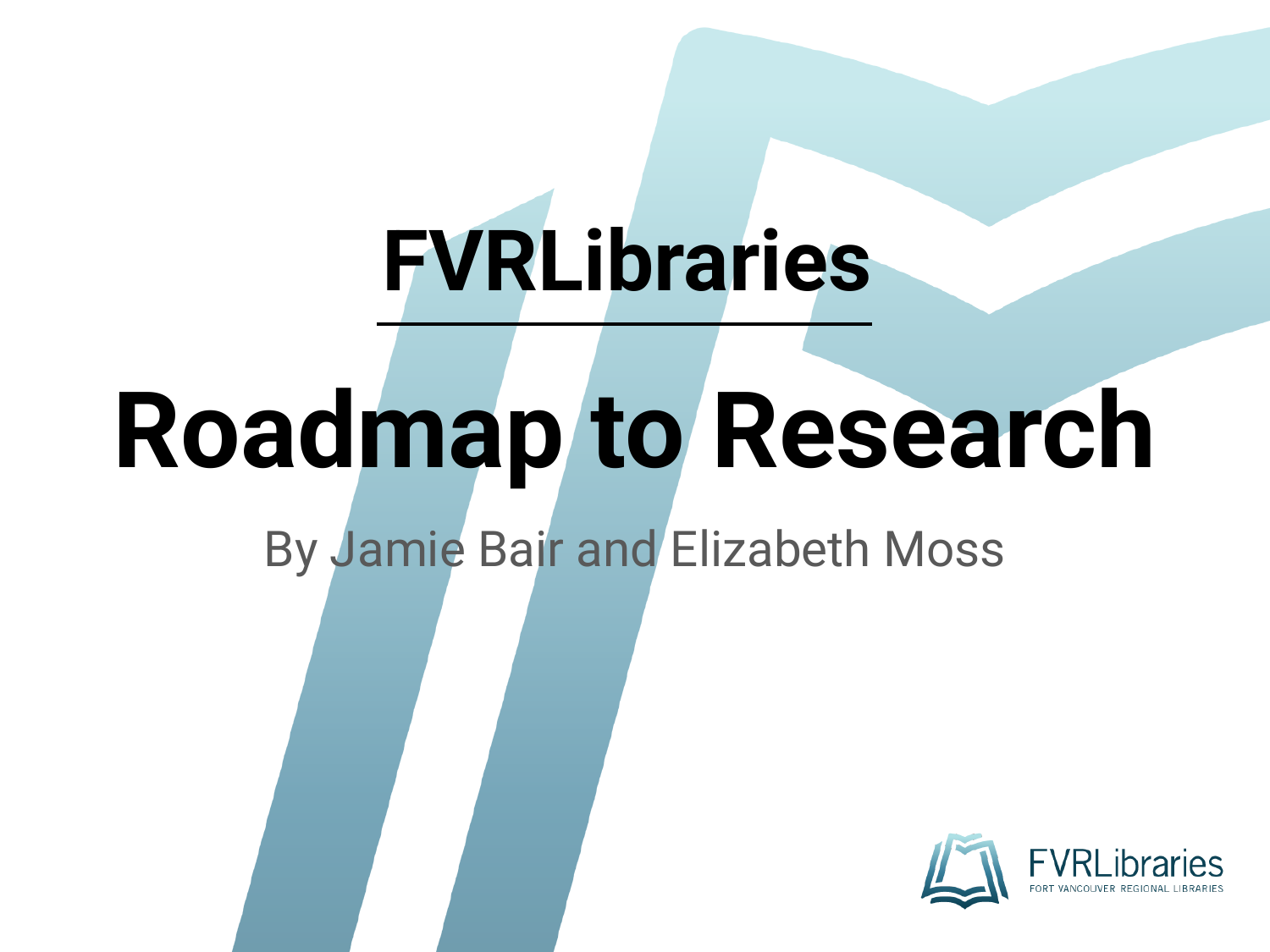

# Roadmap to Research
By Jamie Bair and Elizabeth Moss